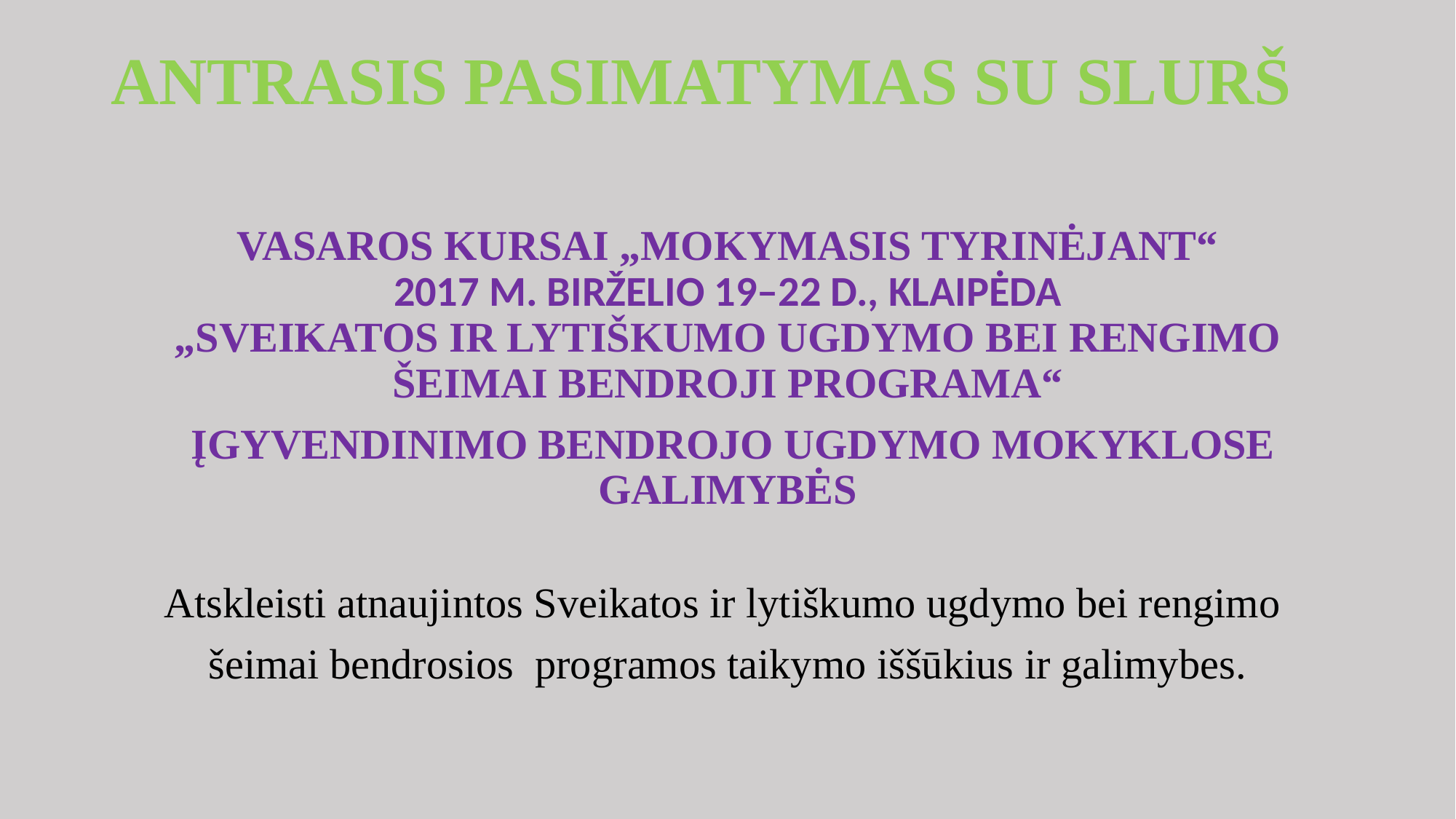

# ANTRASIS PASIMATYMAS SU SLURŠ
VASAROS KURSAI „MOKYMASIS TYRINĖJANT“
2017 M. BIRŽELIO 19–22 D., KLAIPĖDA
„SVEIKATOS IR LYTIŠKUMO UGDYMO BEI RENGIMO ŠEIMAI BENDROJI PROGRAMA“
 ĮGYVENDINIMO BENDROJO UGDYMO MOKYKLOSE GALIMYBĖS
Atskleisti atnaujintos Sveikatos ir lytiškumo ugdymo bei rengimo
šeimai bendrosios  programos taikymo iššūkius ir galimybes.